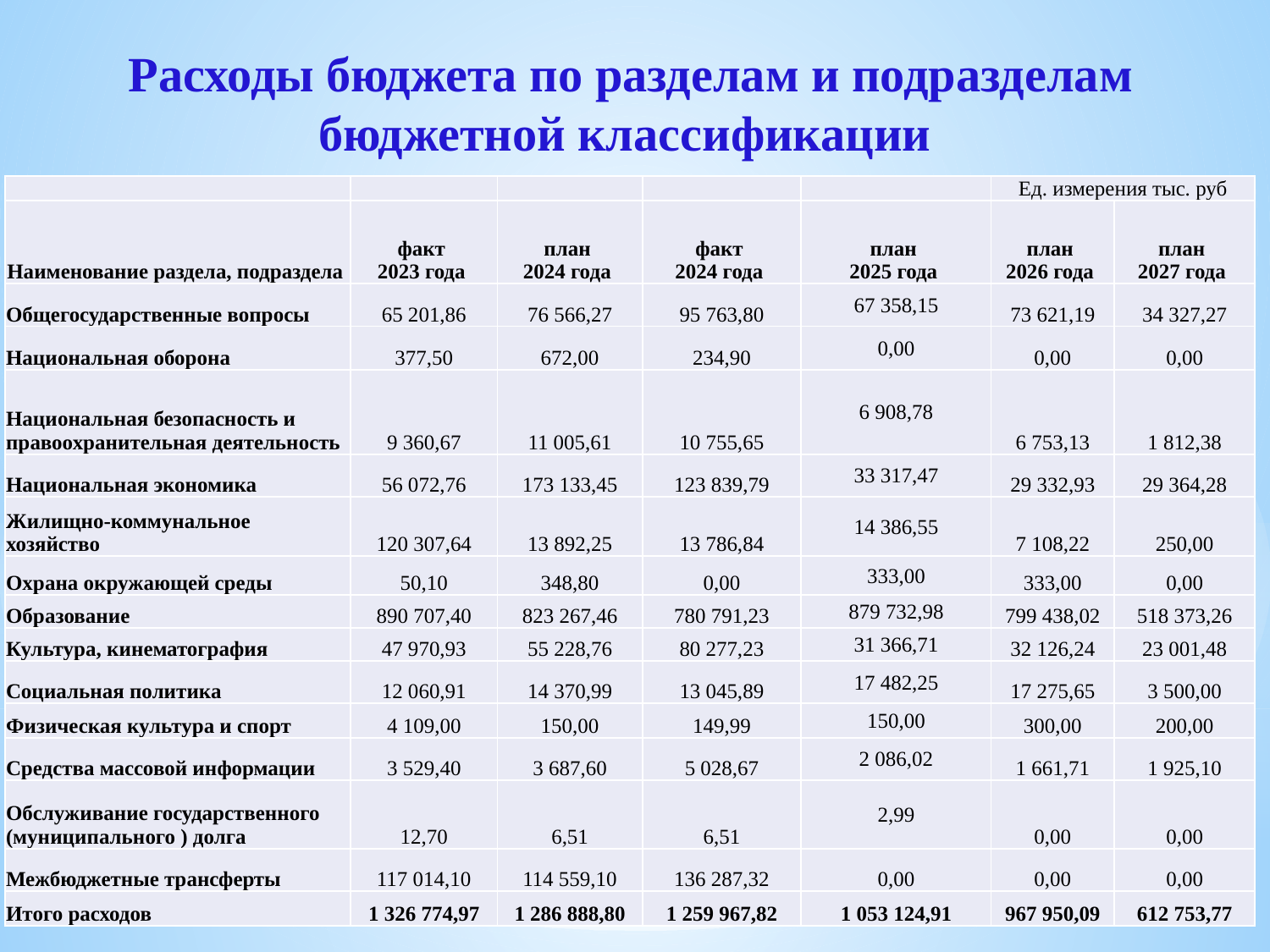

# Расходы бюджета по разделам и подразделам бюджетной классификации
|  |  |  |  |  | Ед. измерения тыс. руб |  |
| --- | --- | --- | --- | --- | --- | --- |
| Наименование раздела, подраздела | факт 2023 года | план 2024 года | факт 2024 года | план 2025 года | план 2026 года | план 2027 года |
| Общегосударственные вопросы | 65 201,86 | 76 566,27 | 95 763,80 | 67 358,15 | 73 621,19 | 34 327,27 |
| Национальная оборона | 377,50 | 672,00 | 234,90 | 0,00 | 0,00 | 0,00 |
| Национальная безопасность и правоохранительная деятельность | 9 360,67 | 11 005,61 | 10 755,65 | 6 908,78 | 6 753,13 | 1 812,38 |
| Национальная экономика | 56 072,76 | 173 133,45 | 123 839,79 | 33 317,47 | 29 332,93 | 29 364,28 |
| Жилищно-коммунальное хозяйство | 120 307,64 | 13 892,25 | 13 786,84 | 14 386,55 | 7 108,22 | 250,00 |
| Охрана окружающей среды | 50,10 | 348,80 | 0,00 | 333,00 | 333,00 | 0,00 |
| Образование | 890 707,40 | 823 267,46 | 780 791,23 | 879 732,98 | 799 438,02 | 518 373,26 |
| Культура, кинематография | 47 970,93 | 55 228,76 | 80 277,23 | 31 366,71 | 32 126,24 | 23 001,48 |
| Социальная политика | 12 060,91 | 14 370,99 | 13 045,89 | 17 482,25 | 17 275,65 | 3 500,00 |
| Физическая культура и спорт | 4 109,00 | 150,00 | 149,99 | 150,00 | 300,00 | 200,00 |
| Средства массовой информации | 3 529,40 | 3 687,60 | 5 028,67 | 2 086,02 | 1 661,71 | 1 925,10 |
| Обслуживание государственного (муниципального ) долга | 12,70 | 6,51 | 6,51 | 2,99 | 0,00 | 0,00 |
| Межбюджетные трансферты | 117 014,10 | 114 559,10 | 136 287,32 | 0,00 | 0,00 | 0,00 |
| Итого расходов | 1 326 774,97 | 1 286 888,80 | 1 259 967,82 | 1 053 124,91 | 967 950,09 | 612 753,77 |
36